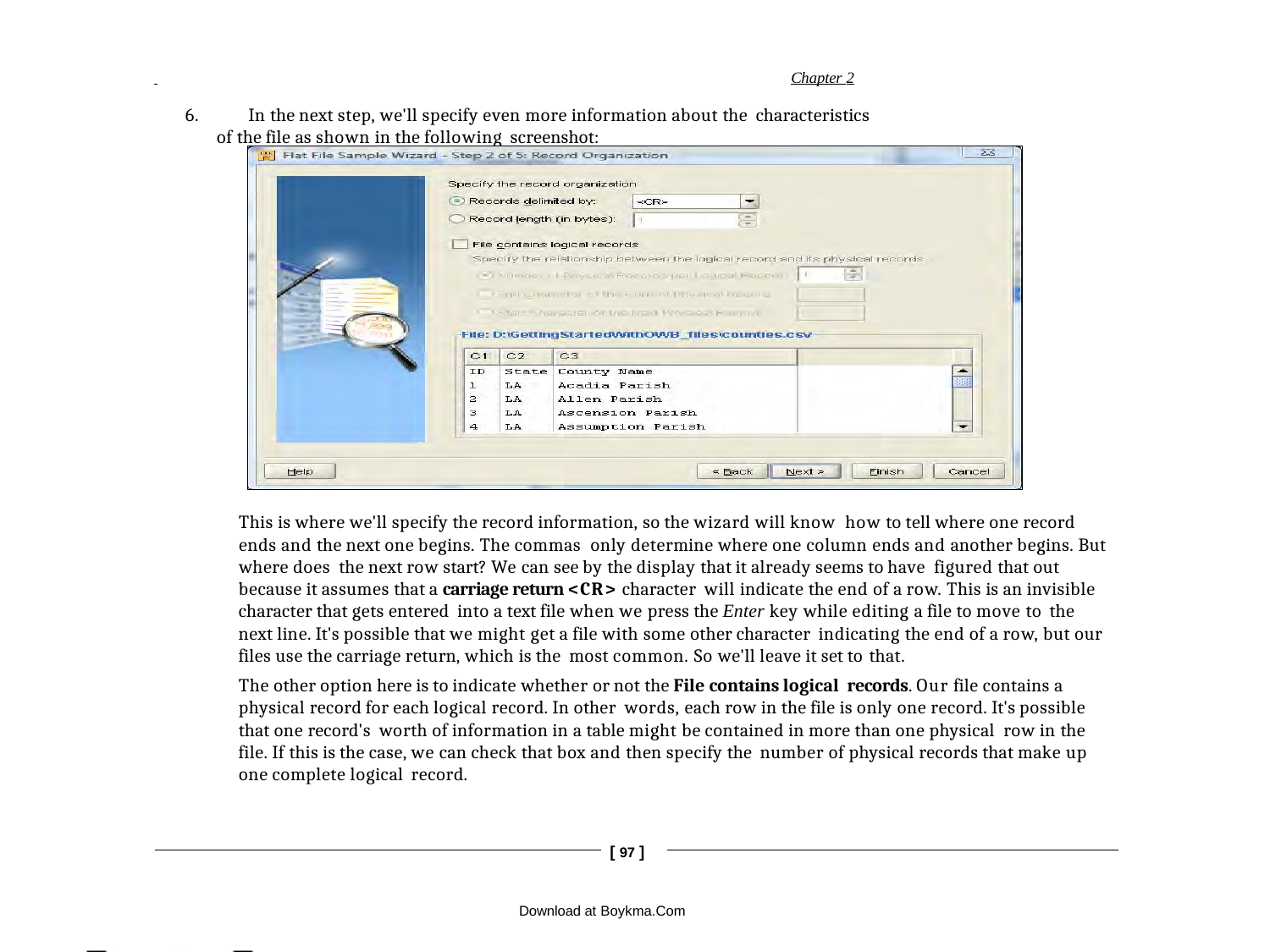

Chapter 2

6.	In the next step, we'll specify even more information about the characteristics
of the file as shown in the following screenshot:

This is where we'll specify the record information, so the wizard will know  how to tell where one record ends and the next one begins. The commas  only determine where one column ends and another begins. But where does  the next row start? We can see by the display that it already seems to have  figured that out because it assumes that a carriage return <CR> character  will indicate the end of a row. This is an invisible character that gets entered  into a text file when we press the Enter key while editing a file to move to  the next line. It's possible that we might get a file with some other character  indicating the end of a row, but our files use the carriage return, which is the  most common. So we'll leave it set to that.
The other option here is to indicate whether or not the File contains logical  records. Our file contains a physical record for each logical record. In other  words, each row in the file is only one record. It's possible that one record's  worth of information in a table might be contained in more than one physical  row in the file. If this is the case, we can check that box and then specify the  number of physical records that make up one complete logical record.
[ 97 ]
Download at Boykma.Com